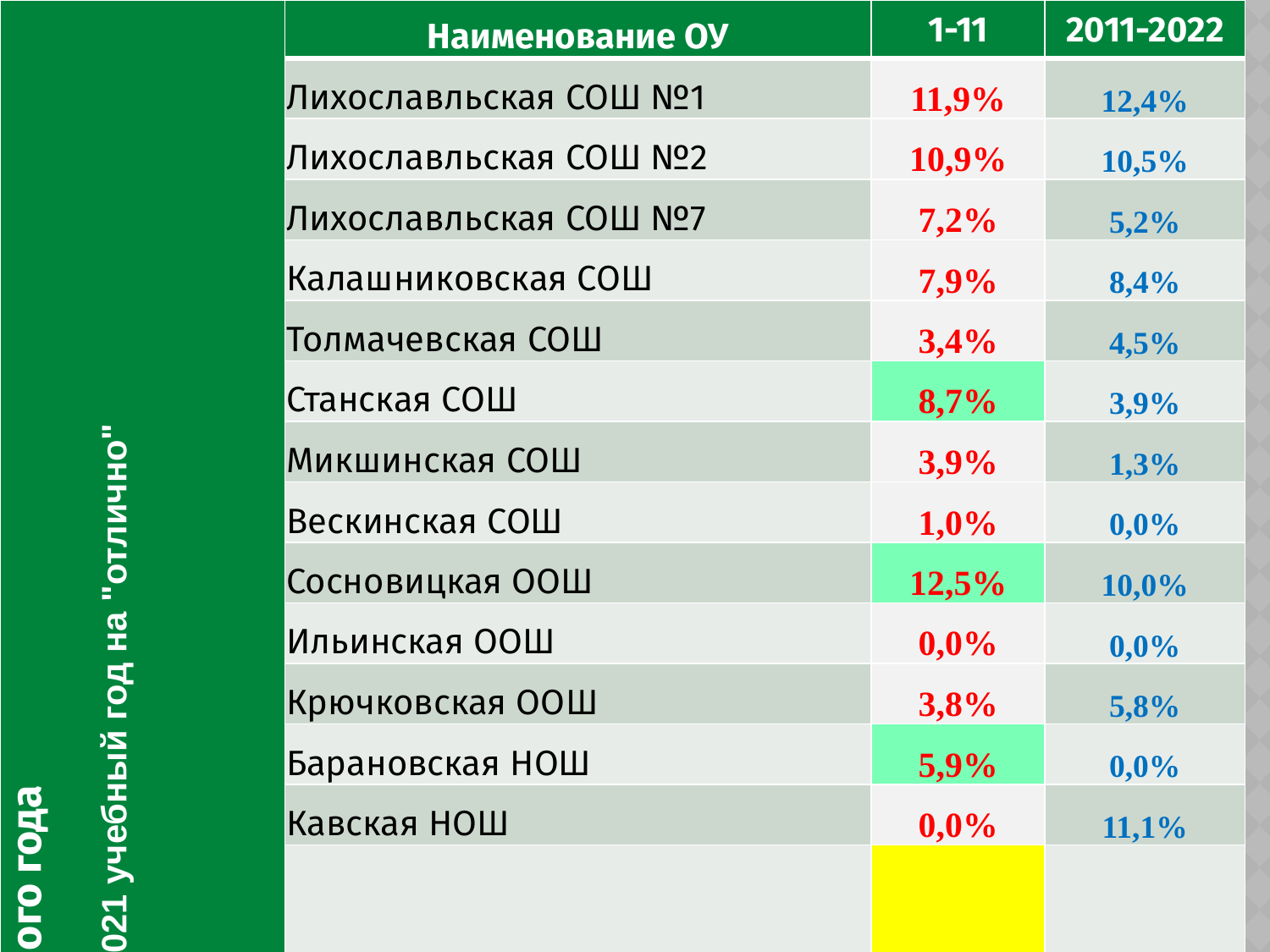

| Итоги 2020-2021 учебного года Количество обучающихся окончивших 2020-2021 учебный год на "отлично" | Наименование ОУ | 1-11 | 2011-2022 |
| --- | --- | --- | --- |
|  | Лихославльская СОШ №1 | 11,9% | 12,4% |
|  | Лихославльская СОШ №2 | 10,9% | 10,5% |
|  | Лихославльская СОШ №7 | 7,2% | 5,2% |
|  | Калашниковская СОШ | 7,9% | 8,4% |
|  | Толмачевская СОШ | 3,4% | 4,5% |
|  | Станская СОШ | 8,7% | 3,9% |
|  | Микшинская СОШ | 3,9% | 1,3% |
|  | Вескинская СОШ | 1,0% | 0,0% |
|  | Сосновицкая ООШ | 12,5% | 10,0% |
|  | Ильинская ООШ | 0,0% | 0,0% |
|  | Крючковская ООШ | 3,8% | 5,8% |
|  | Барановская НОШ | 5,9% | 0,0% |
|  | Кавская НОШ | 0,0% | 11,1% |
|  | ИТОГО | 8,9% | 8,5% |
#